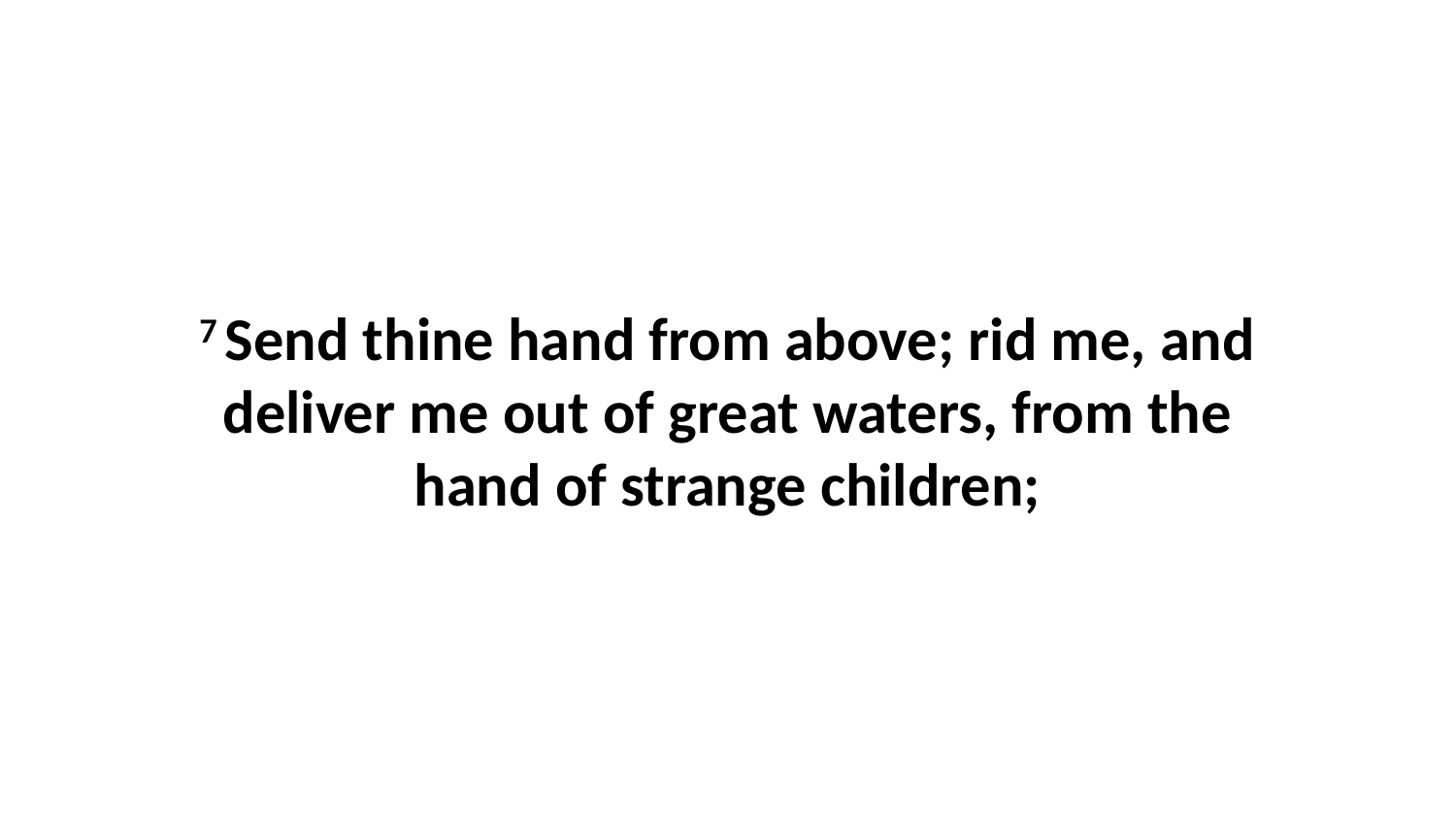

7 Send thine hand from above; rid me, and deliver me out of great waters, from the hand of strange children;